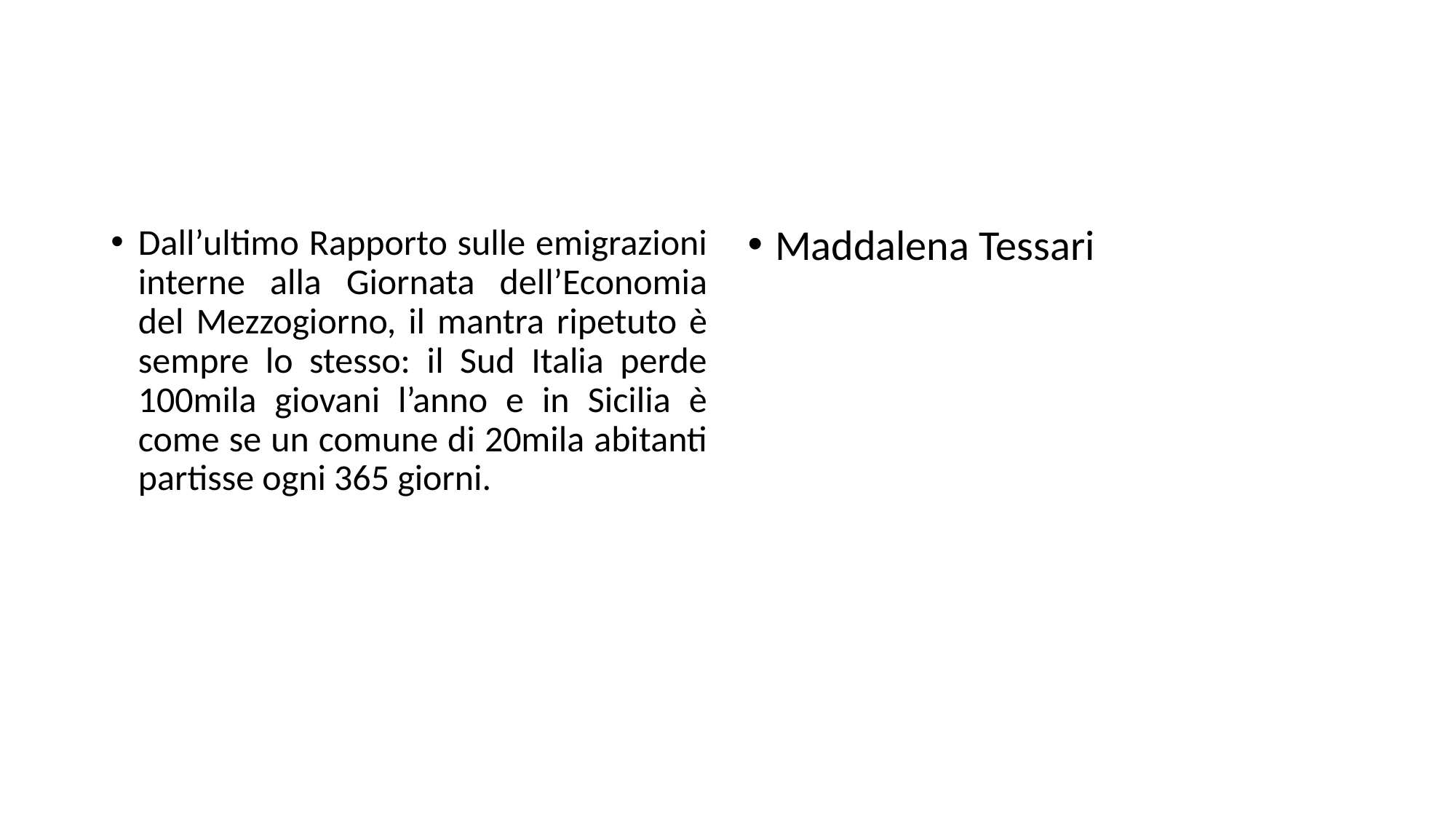

#
Dall’ultimo Rapporto sulle emigrazioni interne alla Giornata dell’Economia del Mezzogiorno, il mantra ripetuto è sempre lo stesso: il Sud Italia perde 100mila giovani l’anno e in Sicilia è come se un comune di 20mila abitanti partisse ogni 365 giorni.
Maddalena Tessari